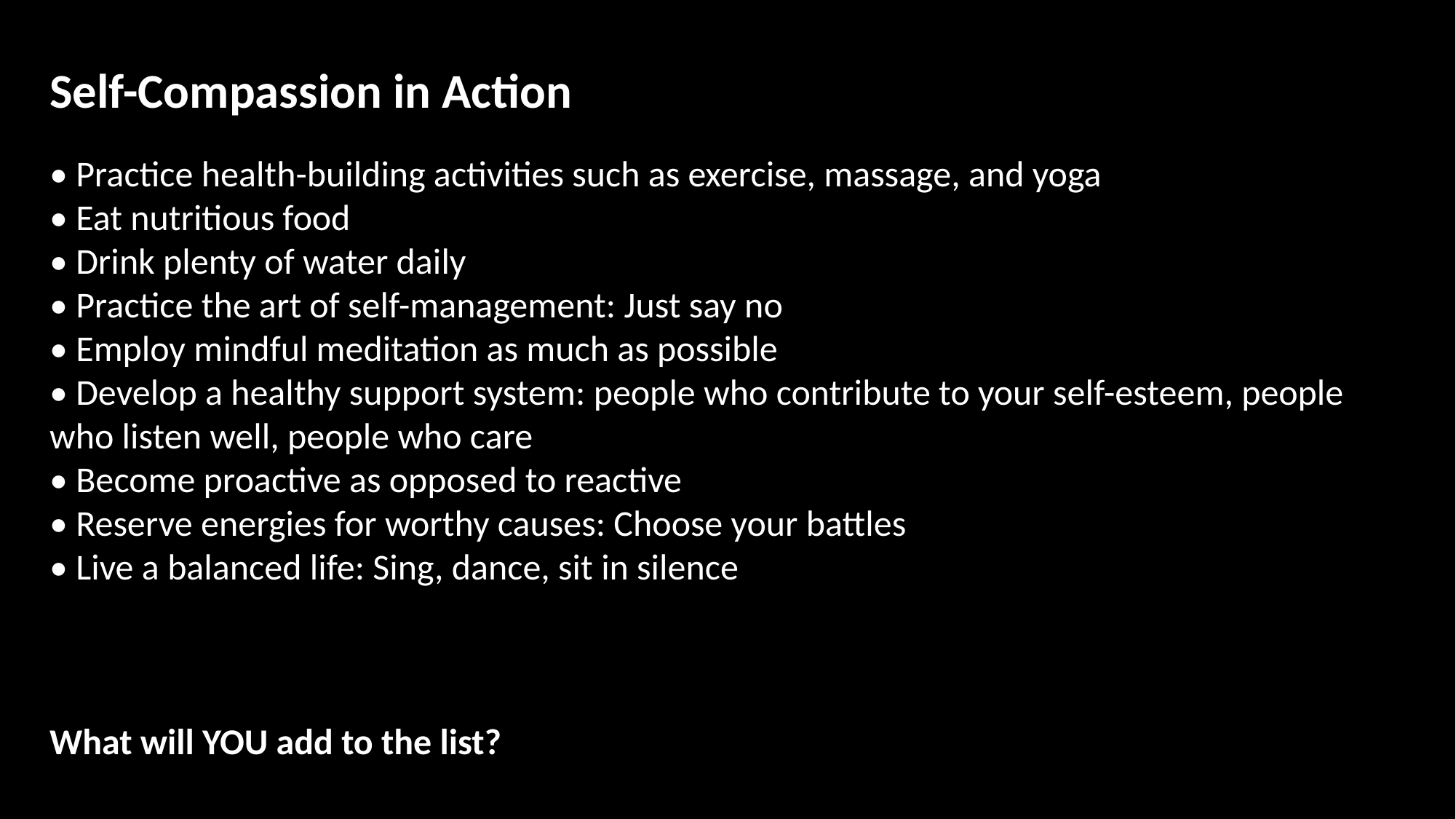

Self-Compassion in Action

• Practice health-building activities such as exercise, massage, and yoga
• Eat nutritious food
• Drink plenty of water daily
• Practice the art of self-management: Just say no
• Employ mindful meditation as much as possible
• Develop a healthy support system: people who contribute to your self-esteem, people who listen well, people who care
• Become proactive as opposed to reactive
• Reserve energies for worthy causes: Choose your battles
• Live a balanced life: Sing, dance, sit in silence

What will YOU add to the list?